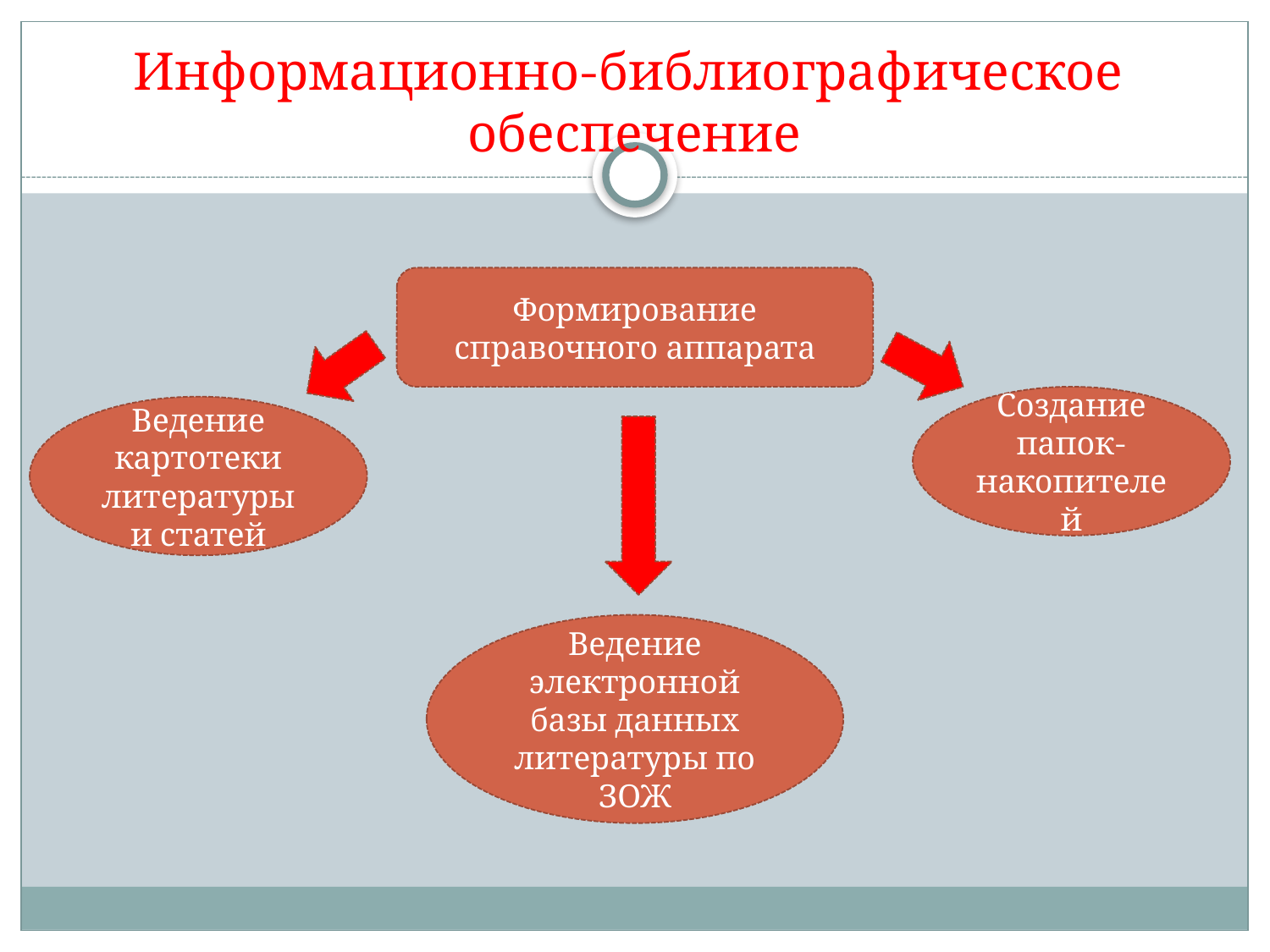

# Информационно-библиографическое  обеспечение

Формирование справочного аппарата

Создание папок-накопителей
Ведение картотеки литературы и статей

Ведение электронной базы данных литературы по ЗОЖ